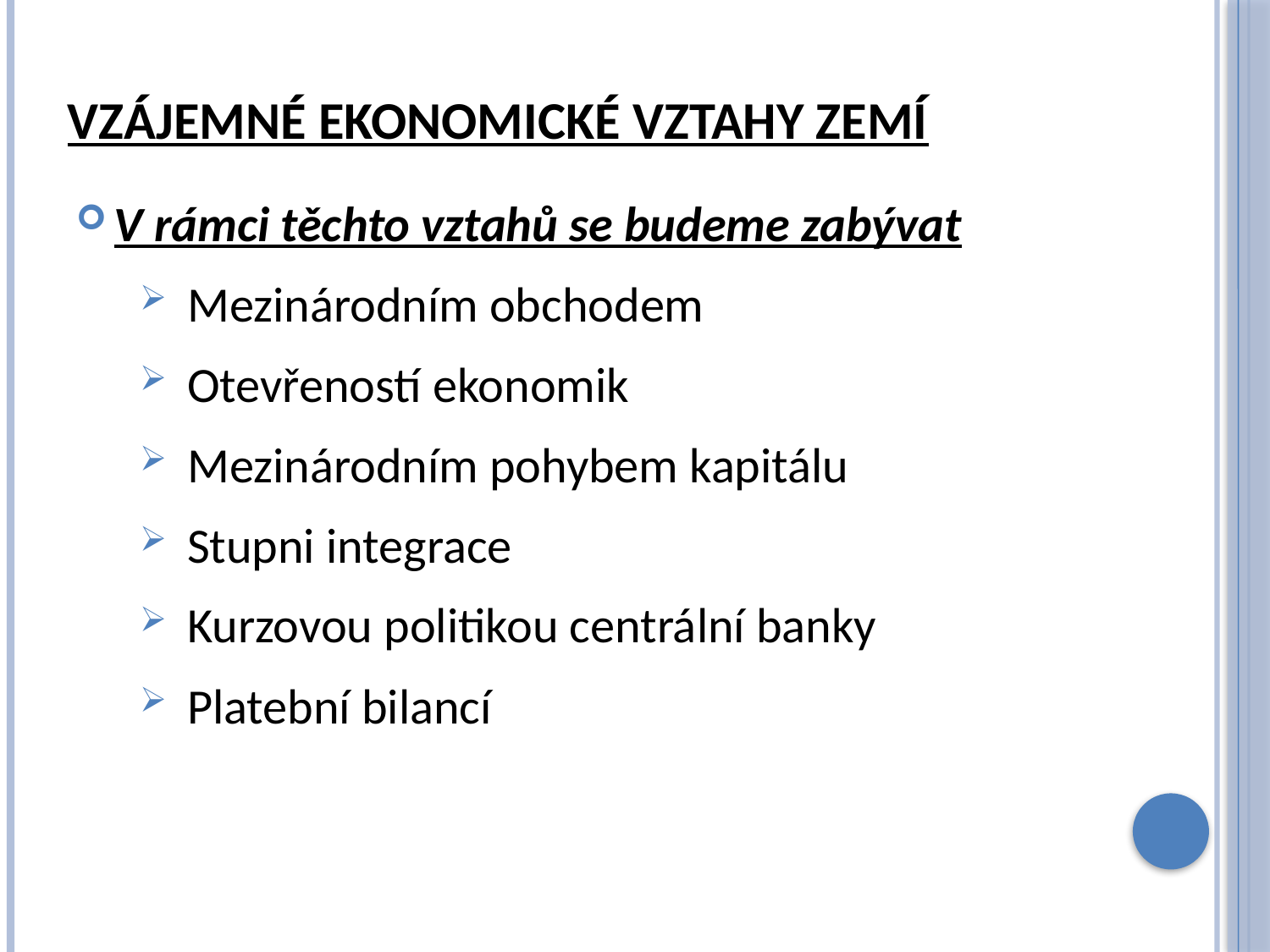

# Vzájemné ekonomické vztahy zemí
V rámci těchto vztahů se budeme zabývat
Mezinárodním obchodem
Otevřeností ekonomik
Mezinárodním pohybem kapitálu
Stupni integrace
Kurzovou politikou centrální banky
Platební bilancí